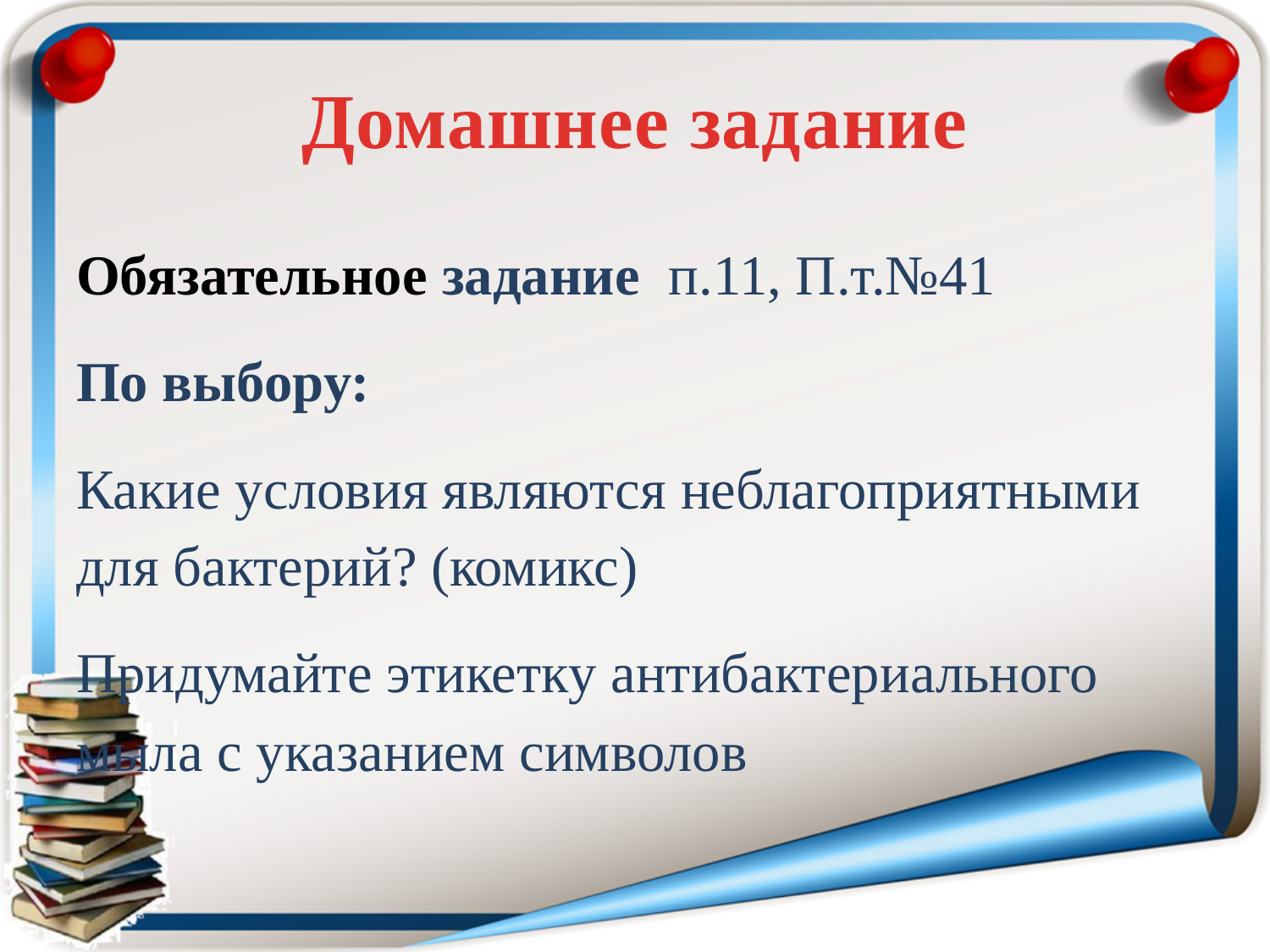

# Домашнее задание
Обязательное задание  п.11, П.т.№41
По выбору:
Какие условия являются неблагоприятными для бактерий? (комикс)
Придумайте этикетку антибактериального мыла с указанием символов